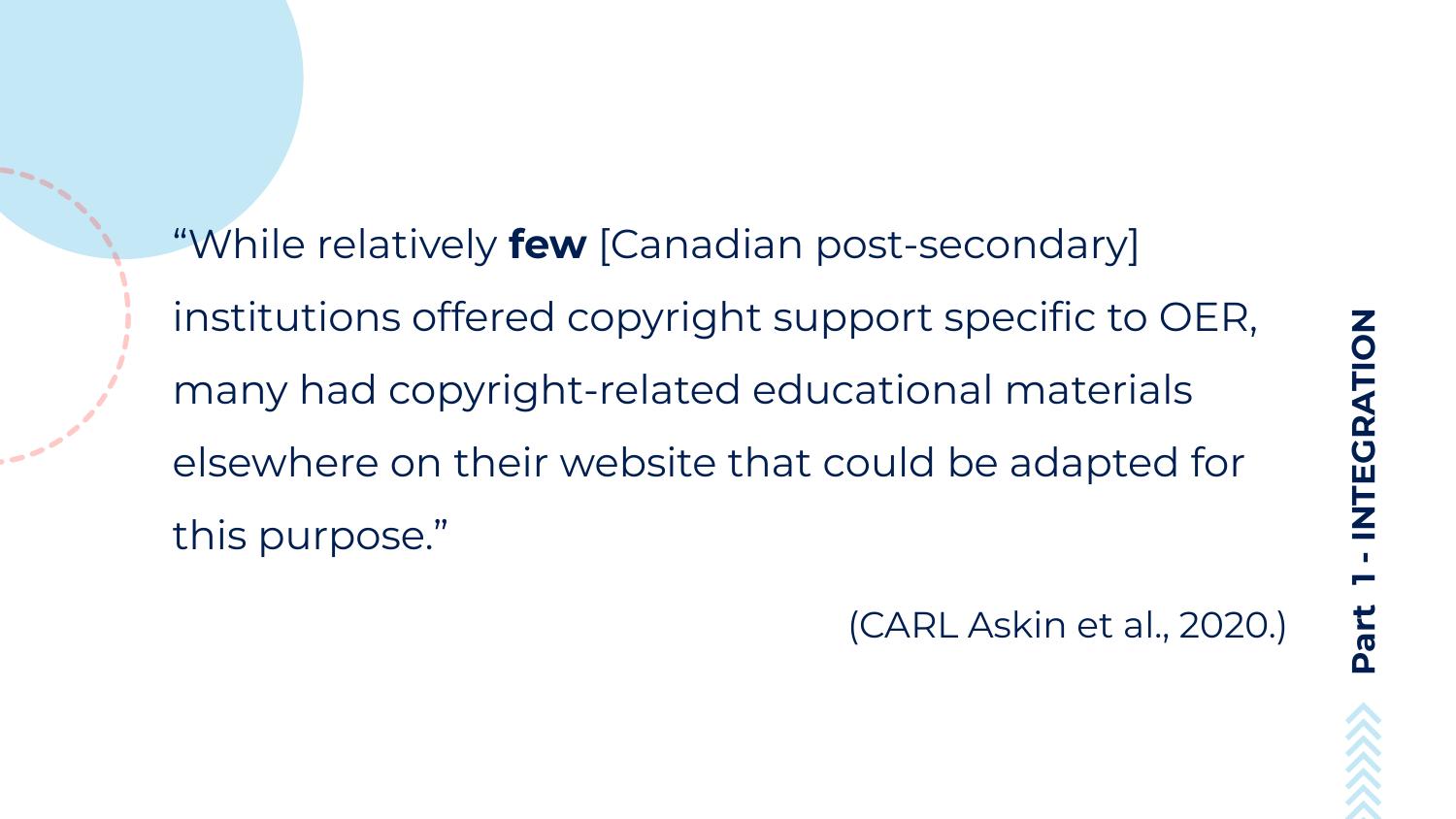

# Part  1 - INTEGRATION
“While relatively few [Canadian post-secondary] institutions offered copyright support specific to OER,
many had copyright-related educational materials elsewhere on their website that could be adapted for this purpose.”

(CARL Askin et al., 2020.)